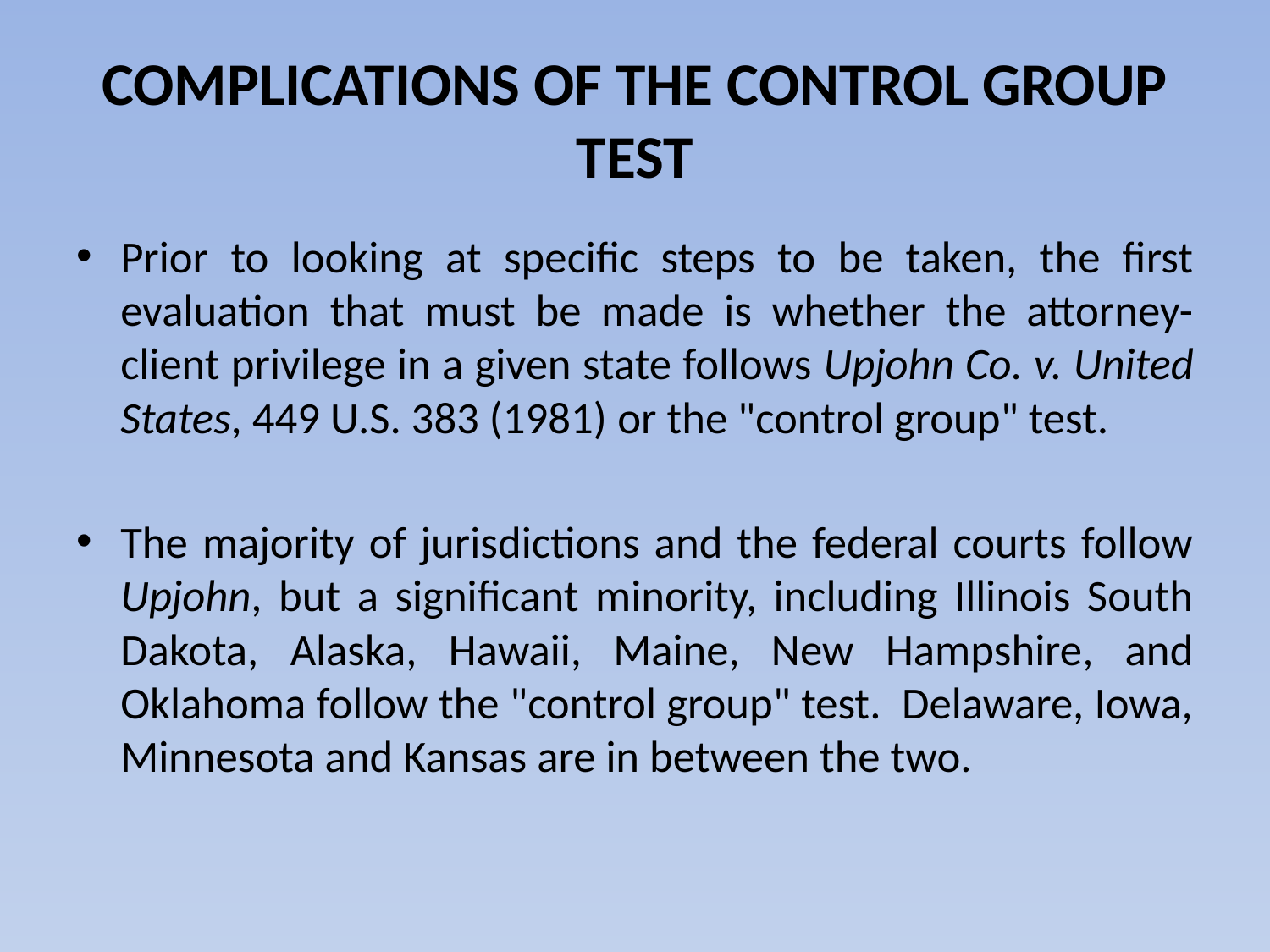

# COMPLICATIONS OF THE CONTROL GROUP TEST
Prior to looking at specific steps to be taken, the first evaluation that must be made is whether the attorney-client privilege in a given state follows Upjohn Co. v. United States, 449 U.S. 383 (1981) or the "control group" test.

The majority of jurisdictions and the federal courts follow Upjohn, but a significant minority, including Illinois South Dakota, Alaska, Hawaii, Maine, New Hampshire, and Oklahoma follow the "control group" test.  Delaware, Iowa, Minnesota and Kansas are in between the two.